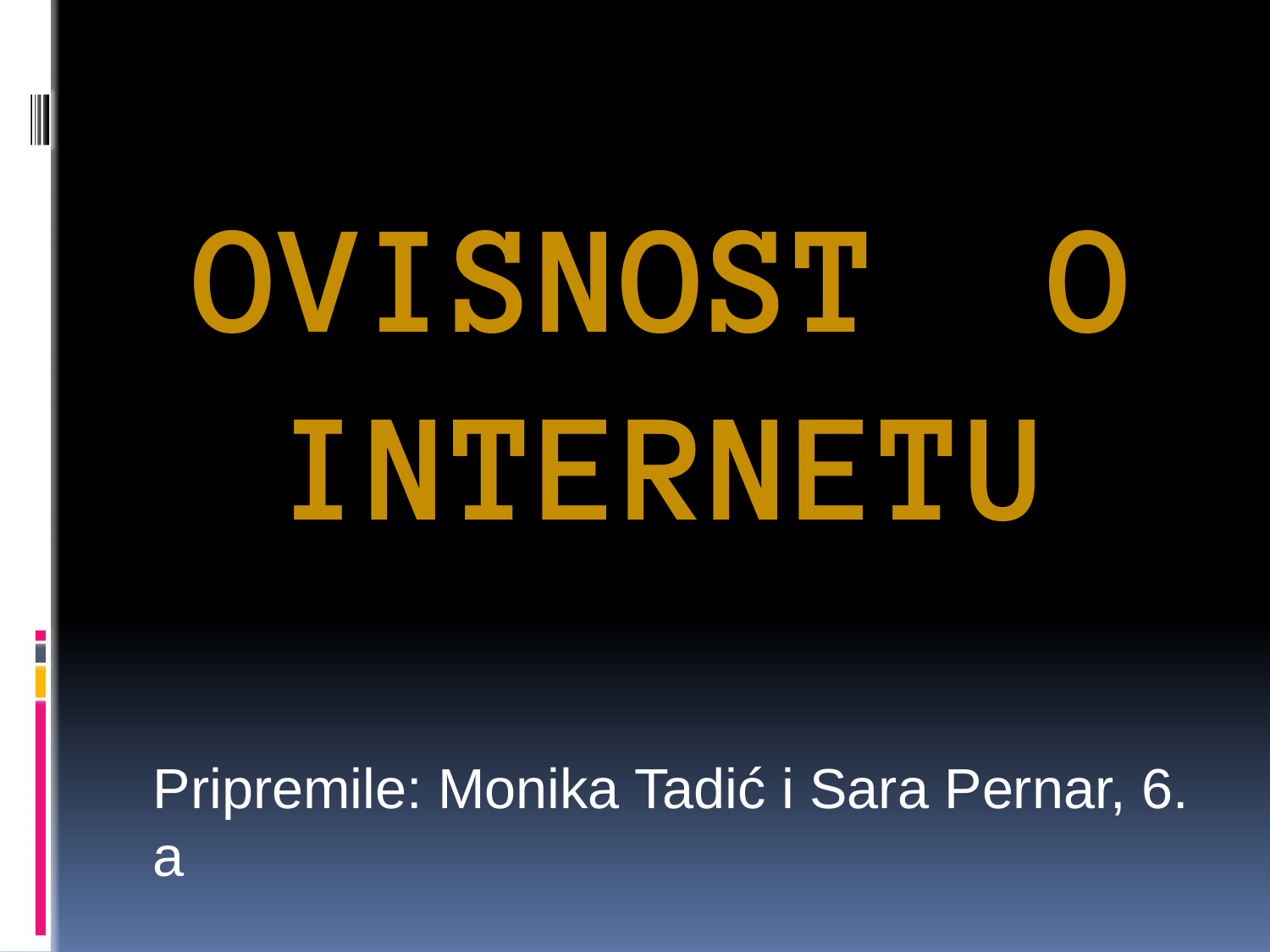

# OVISNOST  O INTERNETU
Pripremile: Monika Tadić i Sara Pernar, 6. a